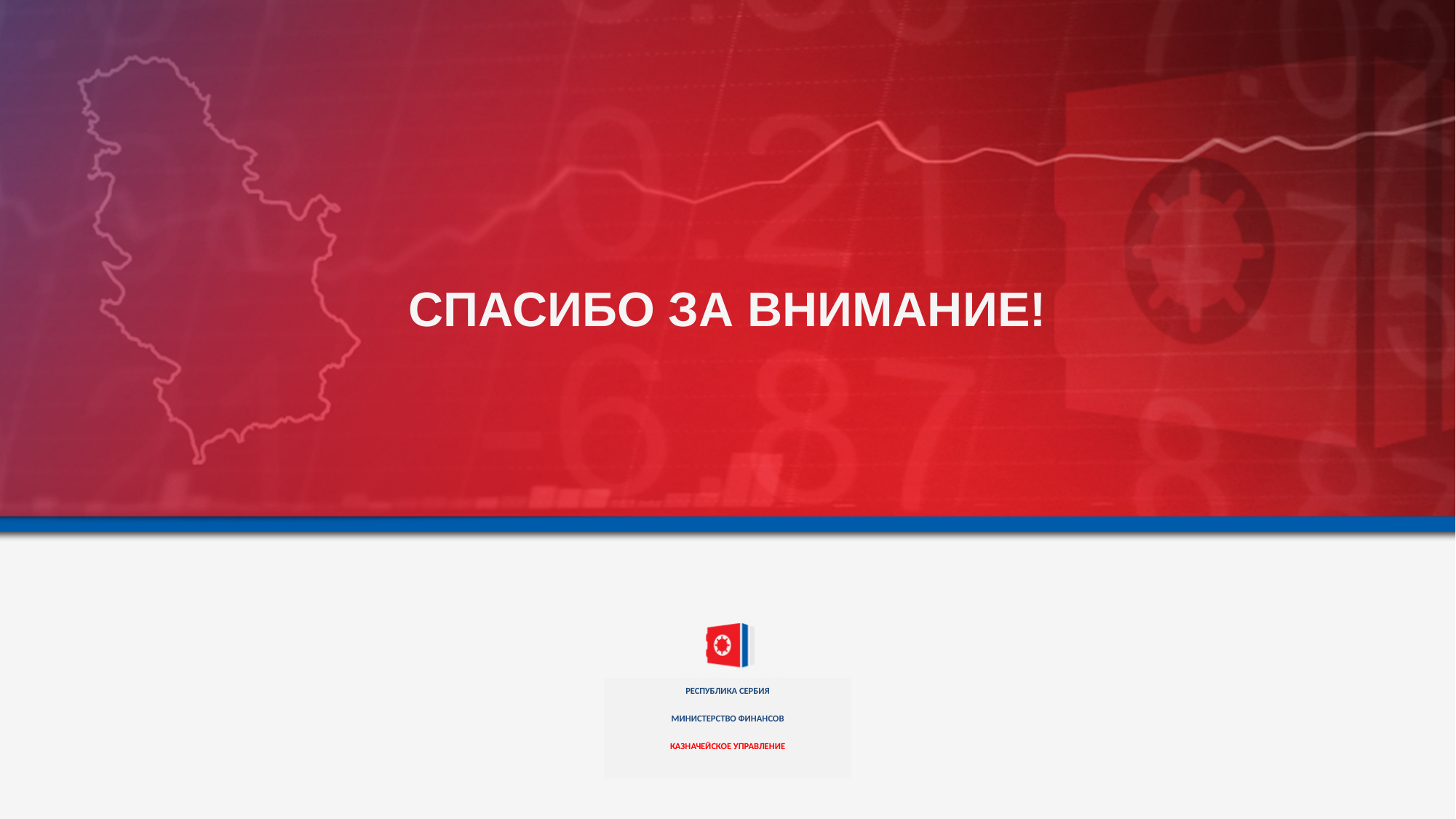

СПАСИБО ЗА ВНИМАНИЕ!
РЕСПУБЛИКА СЕРБИЯ
МИНИСТЕРСТВО ФИНАНСОВ
КАЗНАЧЕЙСКОЕ УПРАВЛЕНИЕ